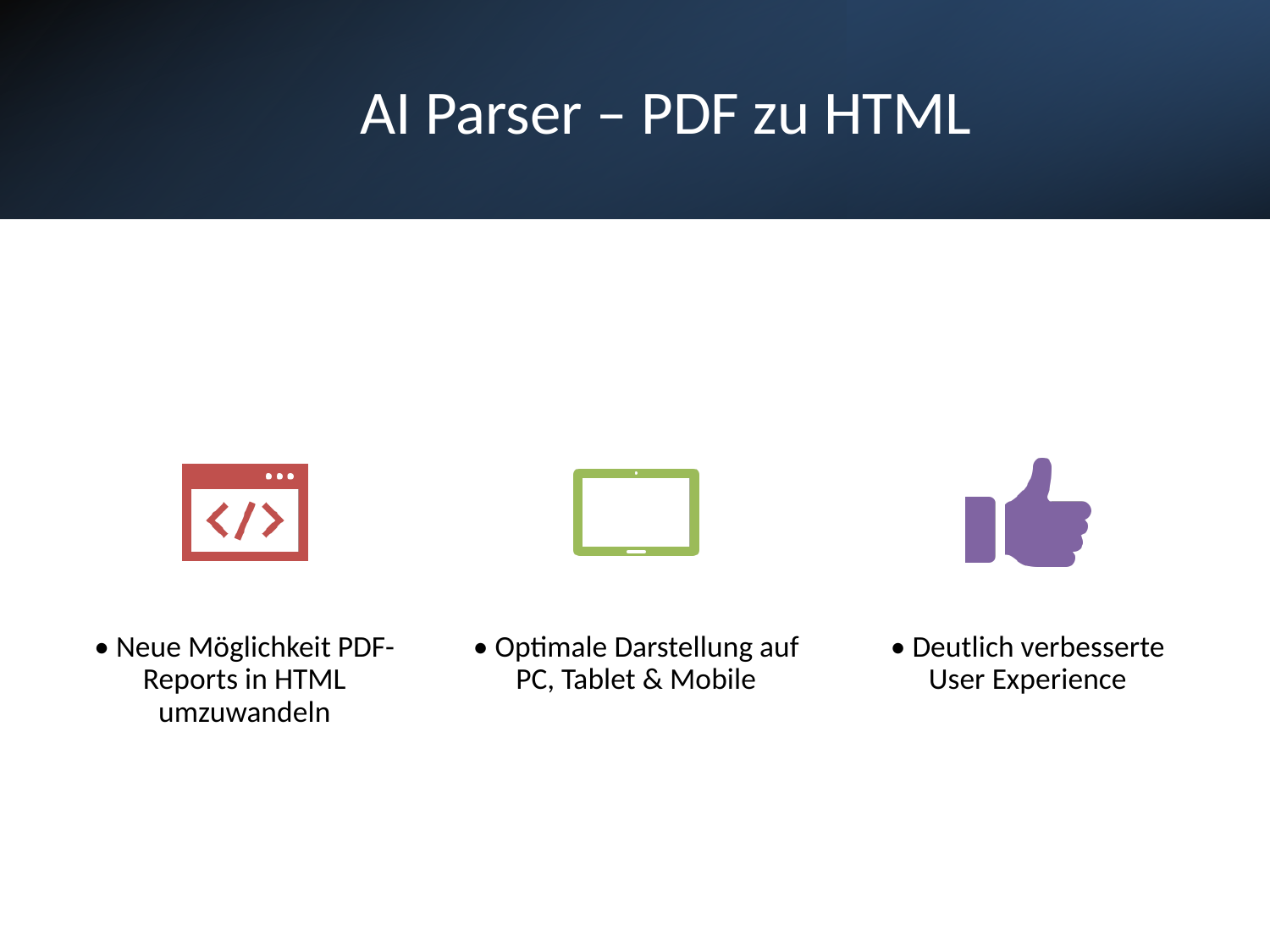

# AI Parser – PDF zu HTML
• Neue Möglichkeit PDF-Reports in HTML umzuwandeln
• Optimale Darstellung auf PC, Tablet & Mobile
• Deutlich verbesserte User Experience